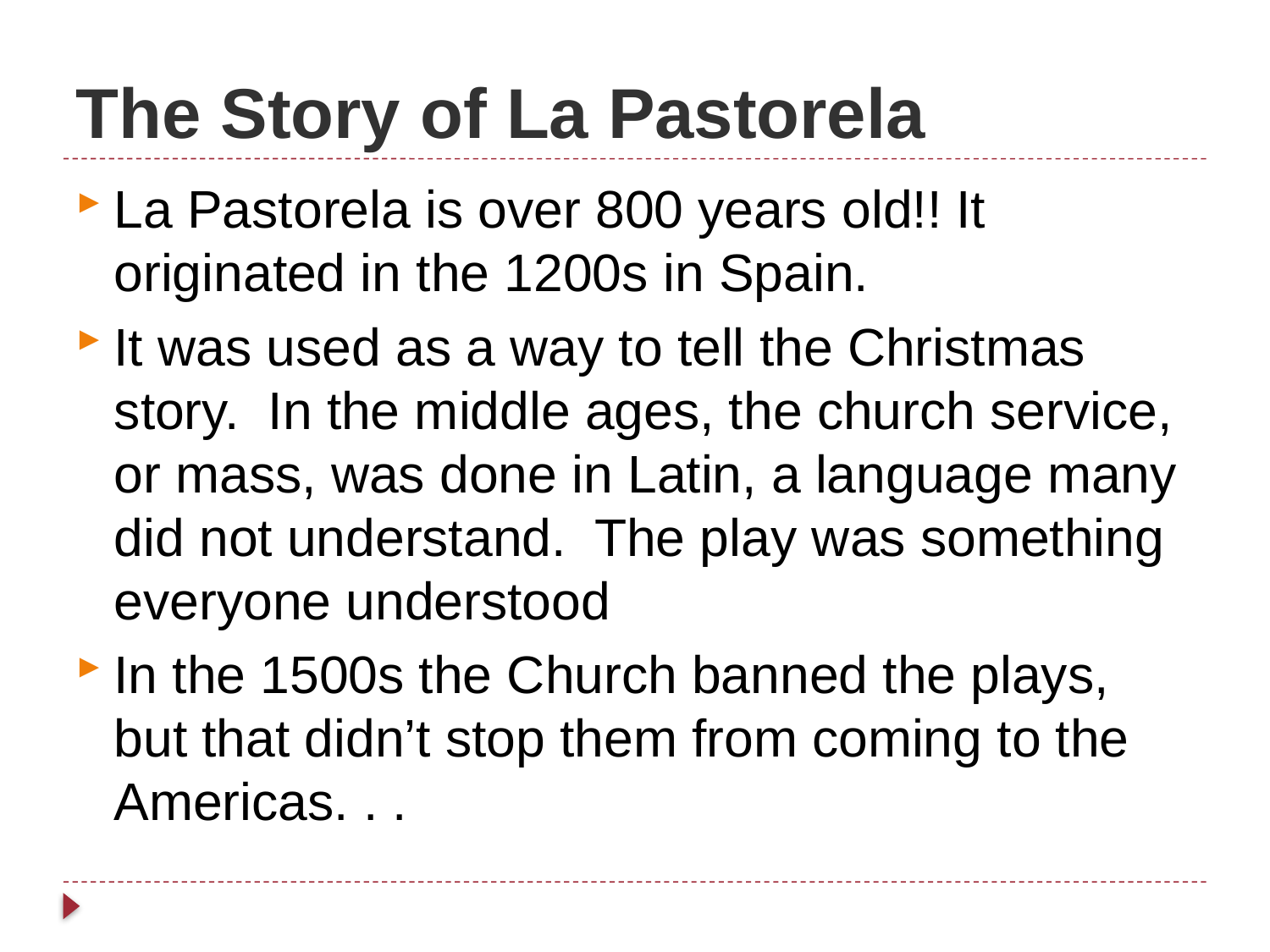

# The Story of La Pastorela
La Pastorela is over 800 years old!! It originated in the 1200s in Spain.
It was used as a way to tell the Christmas story.  In the middle ages, the church service, or mass, was done in Latin, a language many did not understand.  The play was something everyone understood
In the 1500s the Church banned the plays, but that didn’t stop them from coming to the Americas. . .